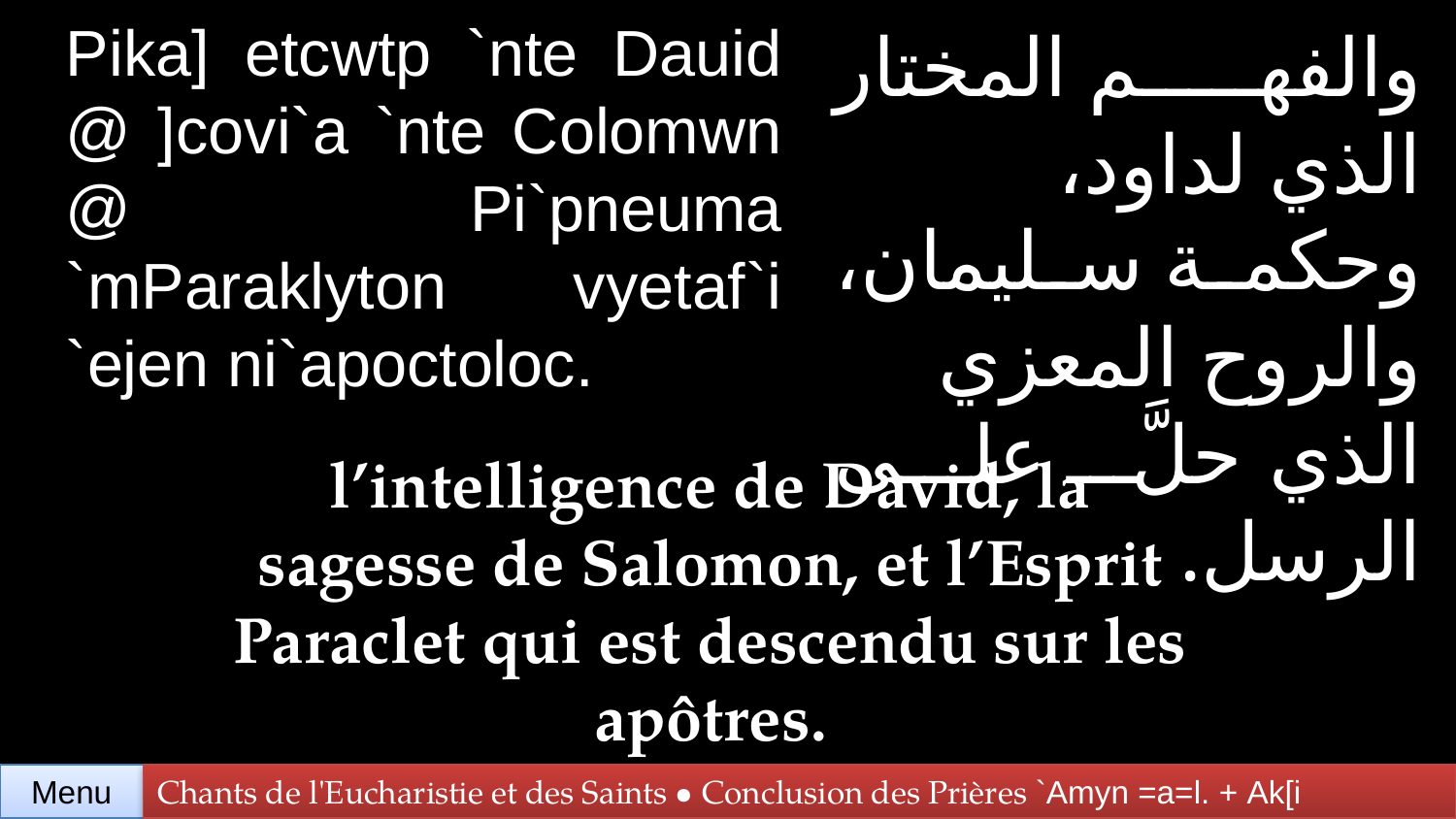

Pika] etcwtp `nte Dauid @ ]covi`a `nte Colomwn @ Pi`pneuma
`mParaklyton vyetaf`i
`ejen ni`apoctoloc.
والفهم المختار الذي لداود، وحكمة سليمان، والروح المعزي الذي حلَّ على الرسل.
l’intelligence de David, la sagesse de Salomon, et l’Esprit Paraclet qui est descendu sur les apôtres.
Chants de l'Eucharistie et des Saints • Conclusion des Prières `Amyn =a=l. + Ak[i
Menu